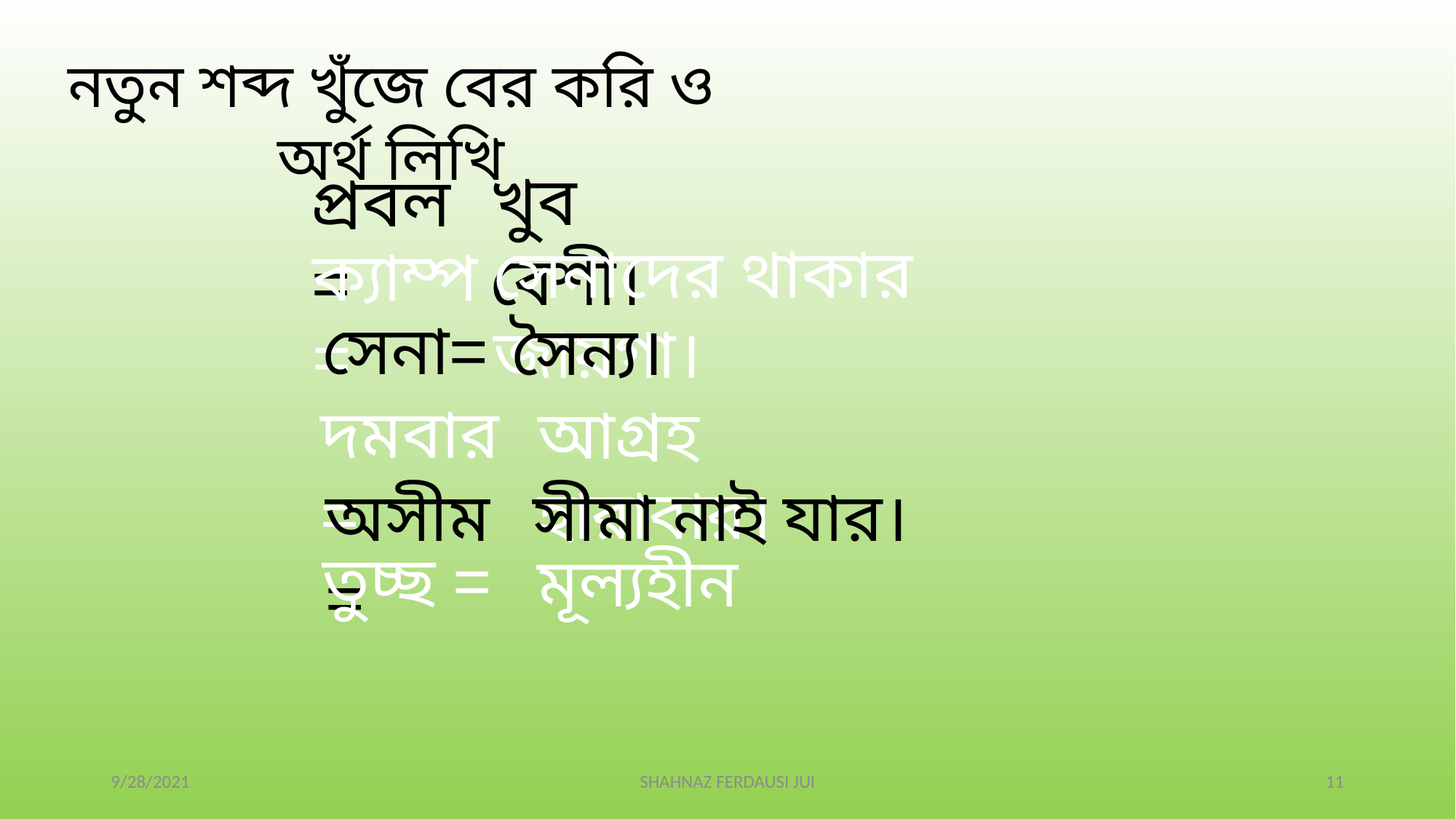

নতুন শব্দ খুঁজে বের করি ও অর্থ লিখি

খুব বেশী।
প্রবল=
সেনাদের থাকার জায়গা।
ক্যাম্প=
সেনা=
সৈন্য।
দমবার=
আগ্রহ হারাবার।
সীমা নাই যার।
অসীম=
তুচ্ছ =
মূল্যহীন
9/28/2021
SHAHNAZ FERDAUSI JUI
11